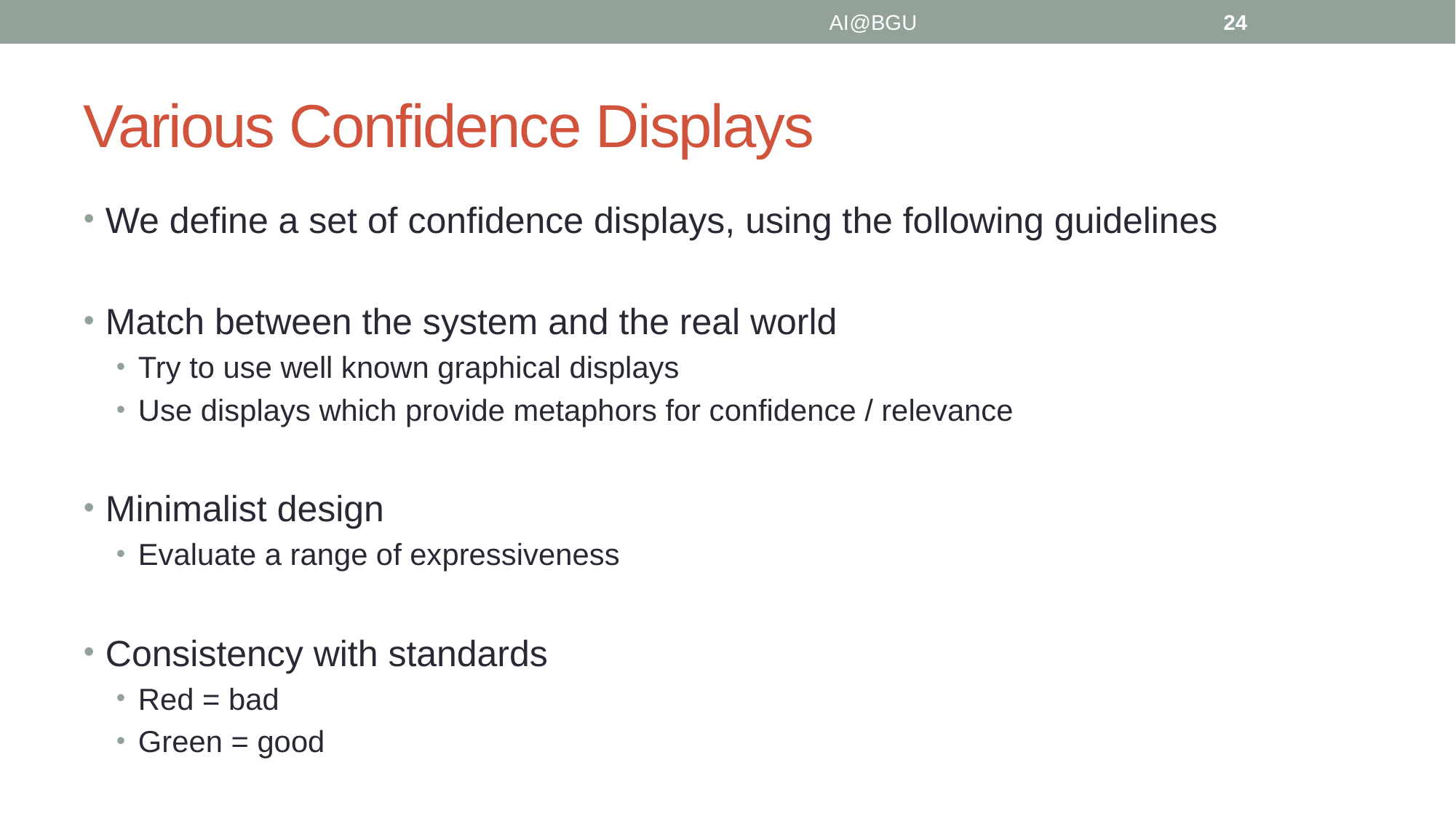

AI@BGU
24
# Various Confidence Displays
We define a set of confidence displays, using the following guidelines

Match between the system and the real world
Try to use well known graphical displays
Use displays which provide metaphors for confidence / relevance

Minimalist design
Evaluate a range of expressiveness

Consistency with standards
Red = bad
Green = good